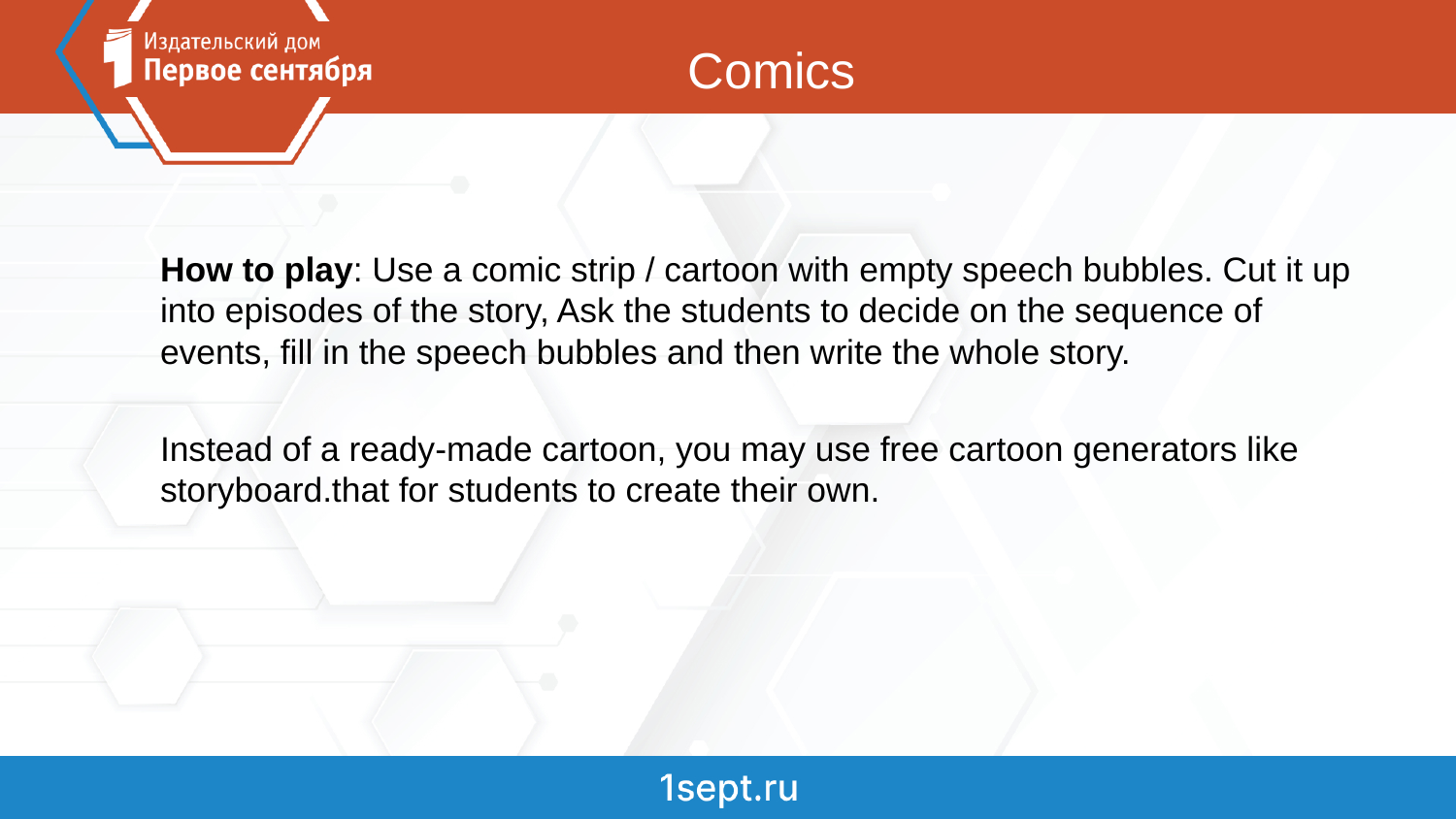

# Comics

How to play: Use a comic strip / cartoon with empty speech bubbles. Cut it up into episodes of the story, Ask the students to decide on the sequence of events, fill in the speech bubbles and then write the whole story.

Instead of a ready-made cartoon, you may use free cartoon generators like storyboard.that for students to create their own.